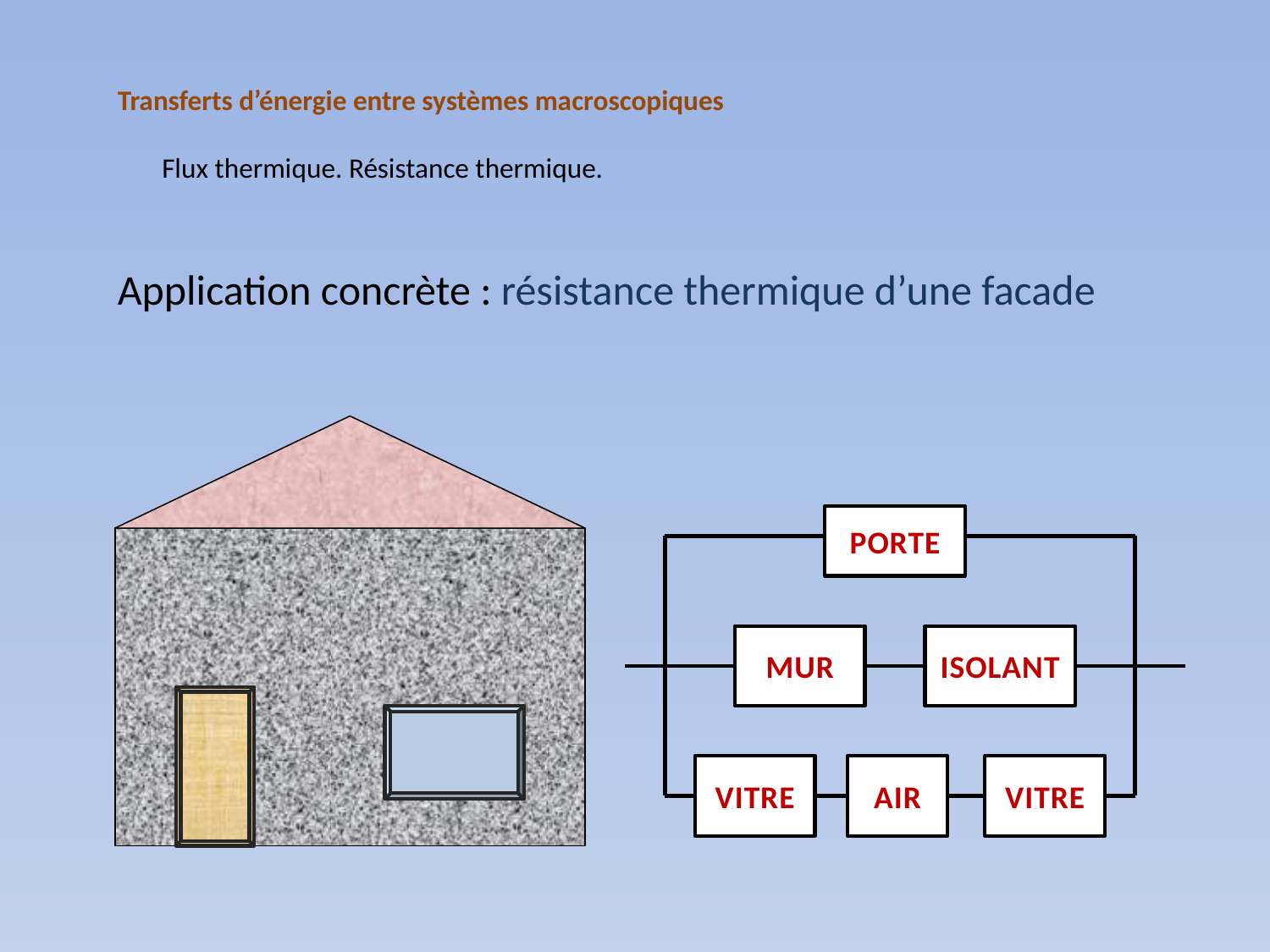

Transferts d’énergie entre systèmes macroscopiques

       Flux thermique. Résistance thermique.

Application concrète : résistance thermique d’une facade

PORTE
MUR
ISOLANT
VITRE
AIR
VITRE